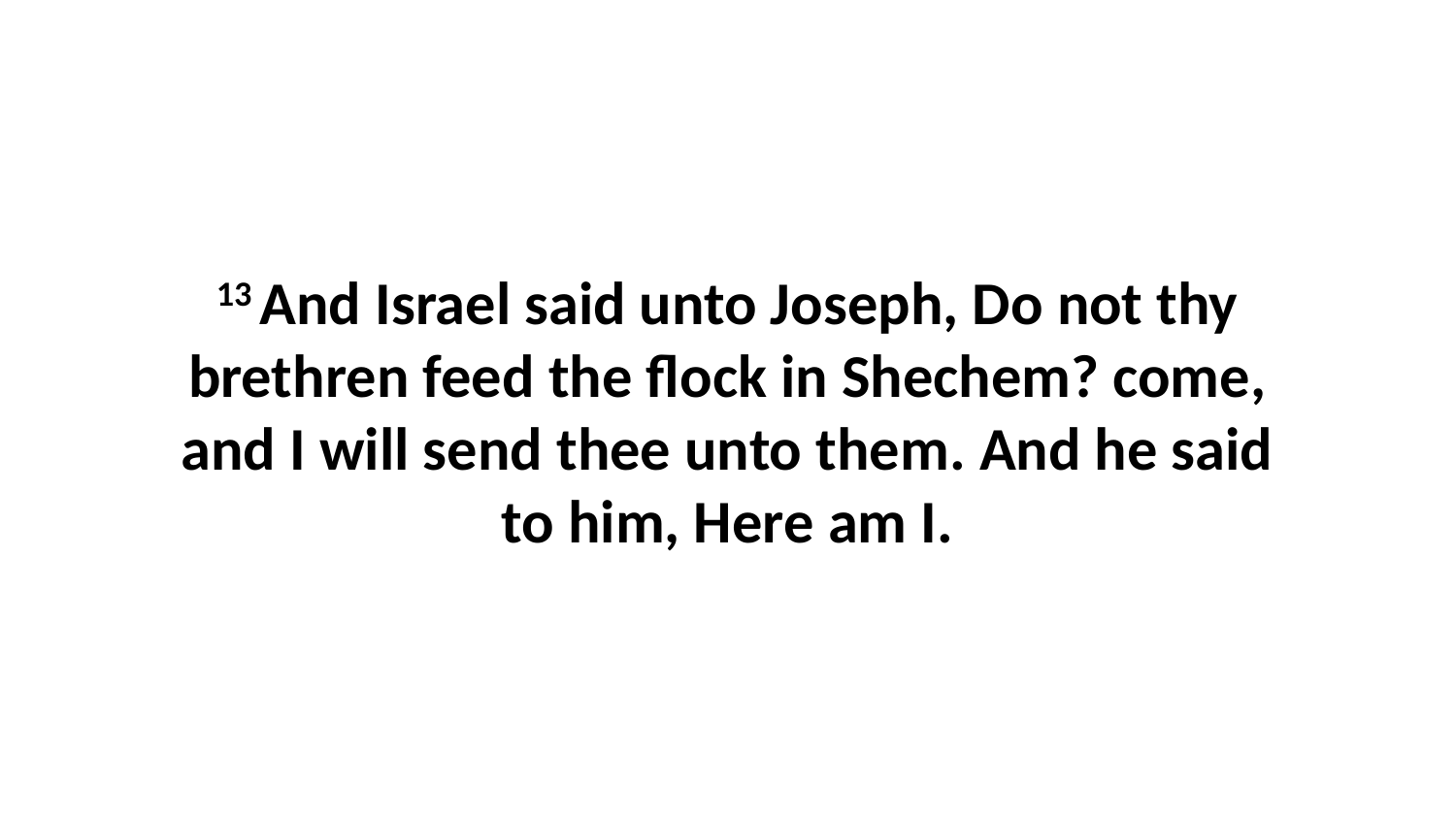

13 And Israel said unto Joseph, Do not thy brethren feed the flock in Shechem? come, and I will send thee unto them. And he said to him, Here am I.